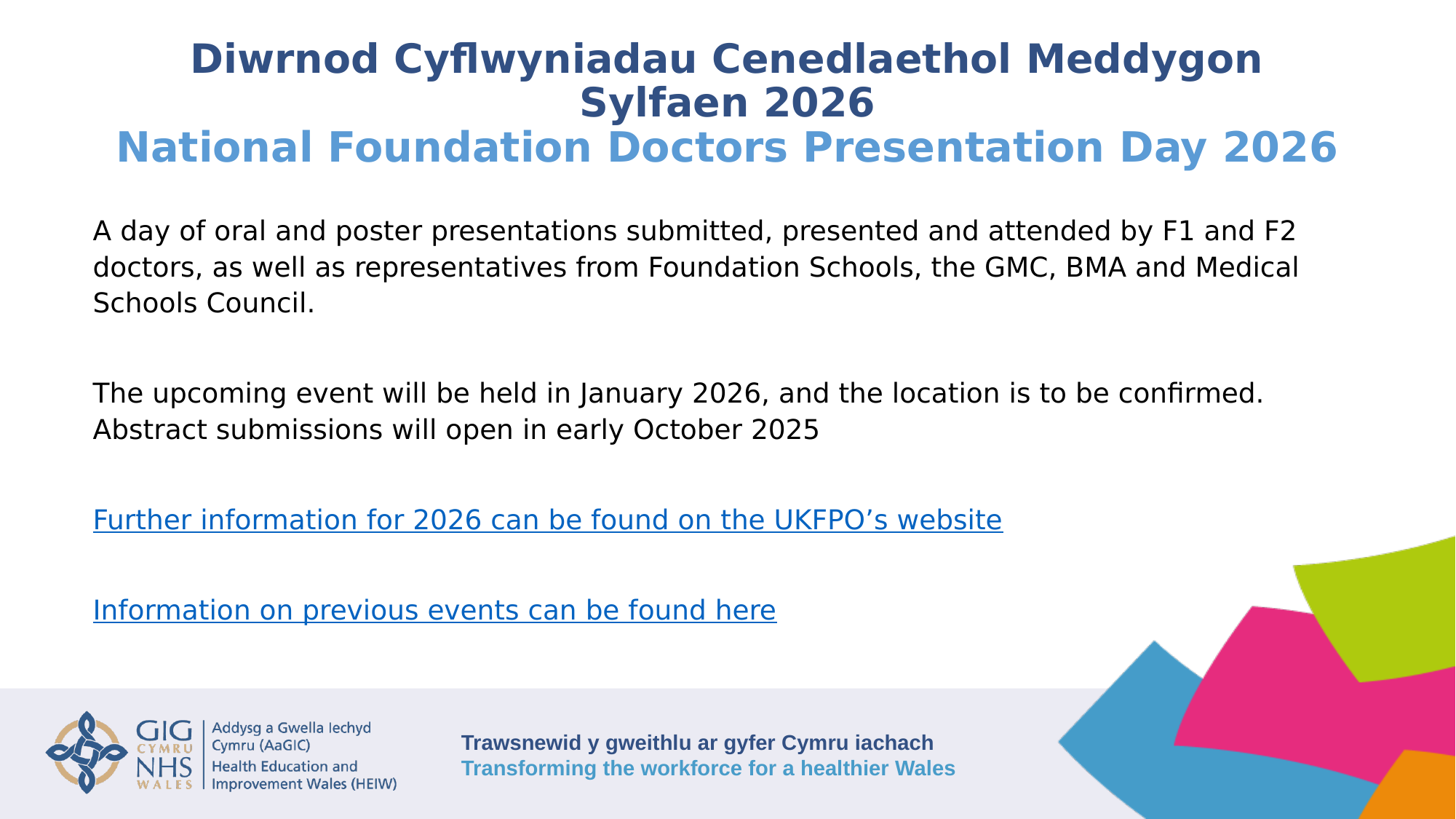

# Diwrnod Cyflwyniadau Cenedlaethol Meddygon Sylfaen 2026 National Foundation Doctors Presentation Day 2026
A day of oral and poster presentations submitted, presented and attended by F1 and F2 doctors, as well as representatives from Foundation Schools, the GMC, BMA and Medical Schools Council.

The upcoming event will be held in January 2026, and the location is to be confirmed. Abstract submissions will open in early October 2025

Further information for 2026 can be found on the UKFPO’s website

Information on previous events can be found here